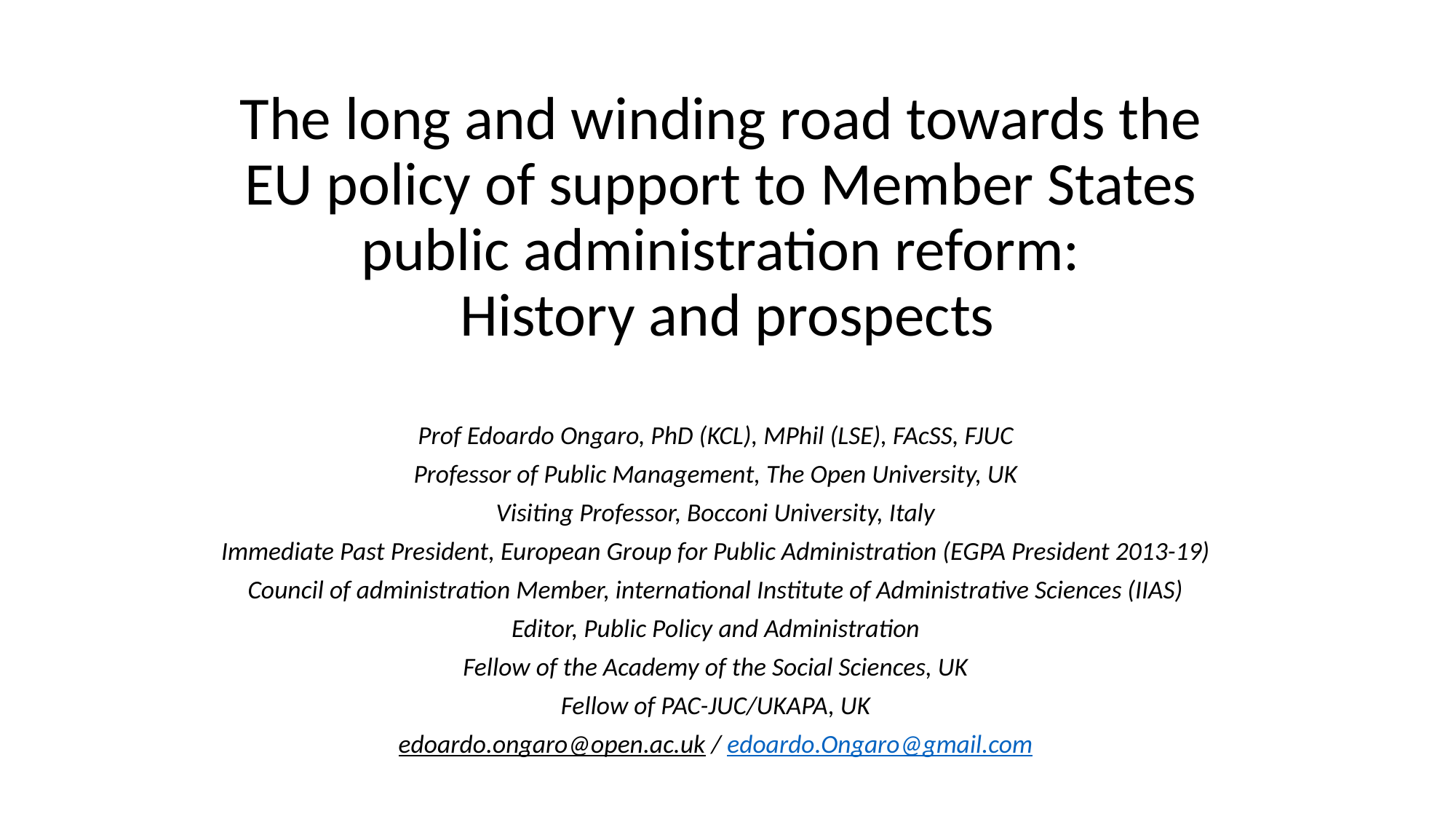

# The long and winding road towards the EU policy of support to Member States public administration reform: History and prospects
Prof Edoardo Ongaro, PhD (KCL), MPhil (LSE), FAcSS, FJUC
Professor of Public Management, The Open University, UK
Visiting Professor, Bocconi University, Italy
Immediate Past President, European Group for Public Administration (EGPA President 2013-19)
Council of administration Member, international Institute of Administrative Sciences (IIAS)
Editor, Public Policy and Administration
Fellow of the Academy of the Social Sciences, UK
Fellow of PAC-JUC/UKAPA, UK
edoardo.ongaro@open.ac.uk / edoardo.Ongaro@gmail.com